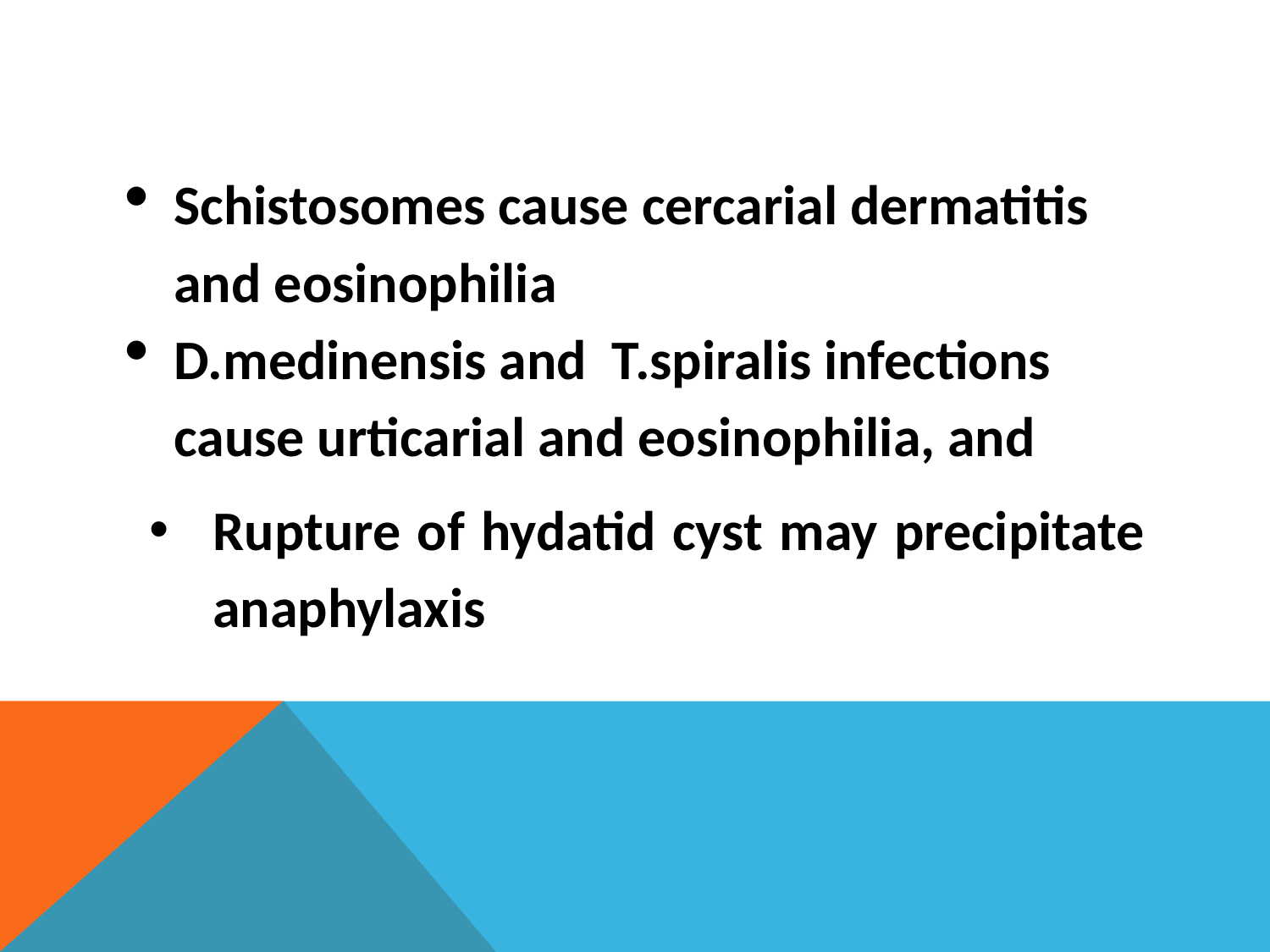

#
Schistosomes cause cercarial dermatitis and eosinophilia
D.medinensis and  T.spiralis infections cause urticarial and eosinophilia, and
Rupture of hydatid cyst may precipitate anaphylaxis